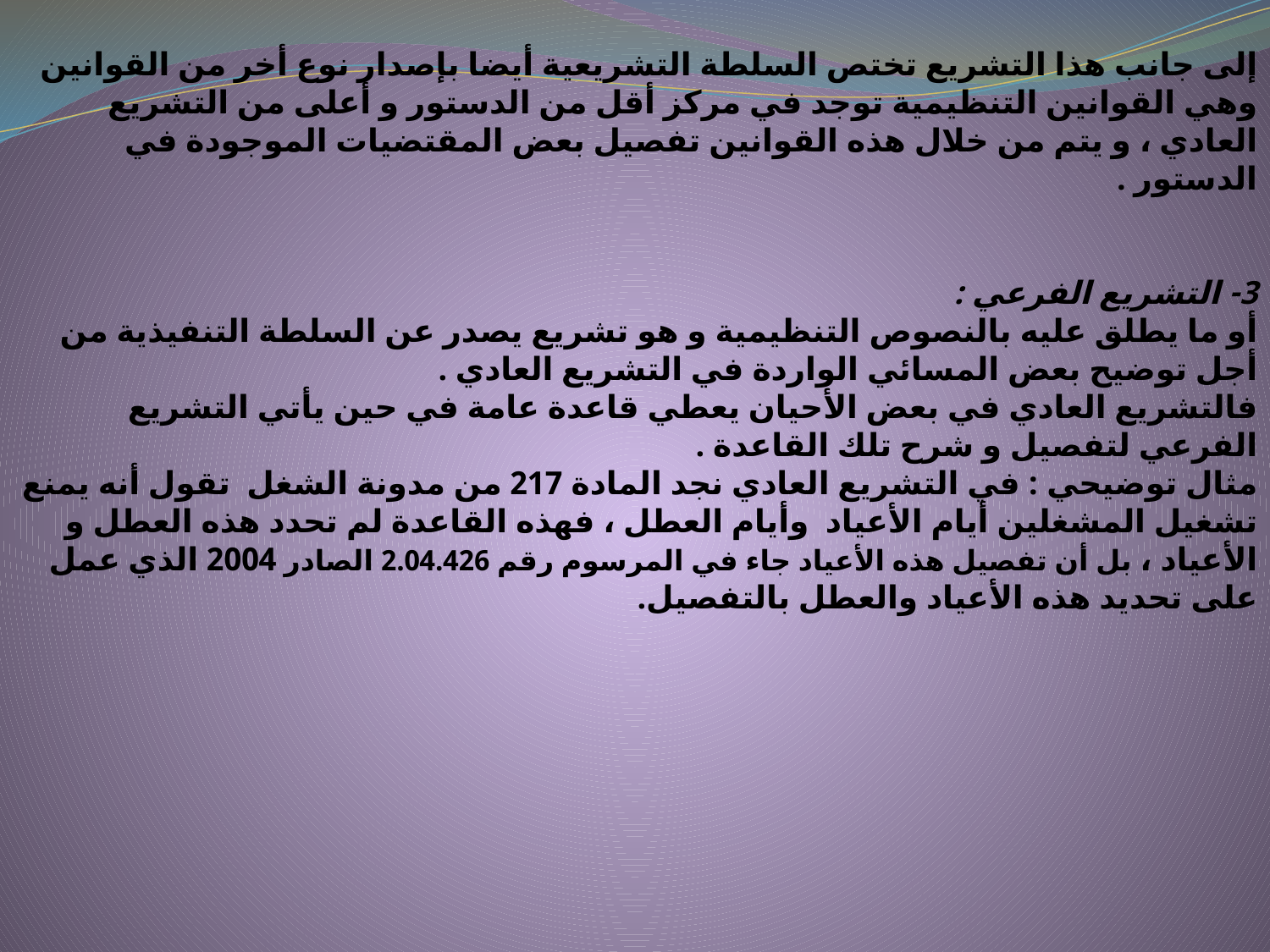

إلى جانب هذا التشريع تختص السلطة التشريعية أيضا بإصدار نوع أخر من القوانين وهي القوانين التنظيمية توجد في مركز أقل من الدستور و أعلى من التشريع العادي ، و يتم من خلال هذه القوانين تفصيل بعض المقتضيات الموجودة في الدستور .

3- التشريع الفرعي :
أو ما يطلق عليه بالنصوص التنظيمية و هو تشريع يصدر عن السلطة التنفيذية من أجل توضيح بعض المسائي الواردة في التشريع العادي .
فالتشريع العادي في بعض الأحيان يعطي قاعدة عامة في حين يأتي التشريع الفرعي لتفصيل و شرح تلك القاعدة .
مثال توضيحي : في التشريع العادي نجد المادة 217 من مدونة الشغل  تقول أنه يمنع تشغيل المشغلين أيام الأعياد  وأيام العطل ، فهذه القاعدة لم تحدد هذه العطل و الأعياد ، بل أن تفصيل هذه الأعياد جاء في المرسوم رقم 2.04.426 الصادر 2004 الذي عمل على تحديد هذه الأعياد والعطل بالتفصيل.